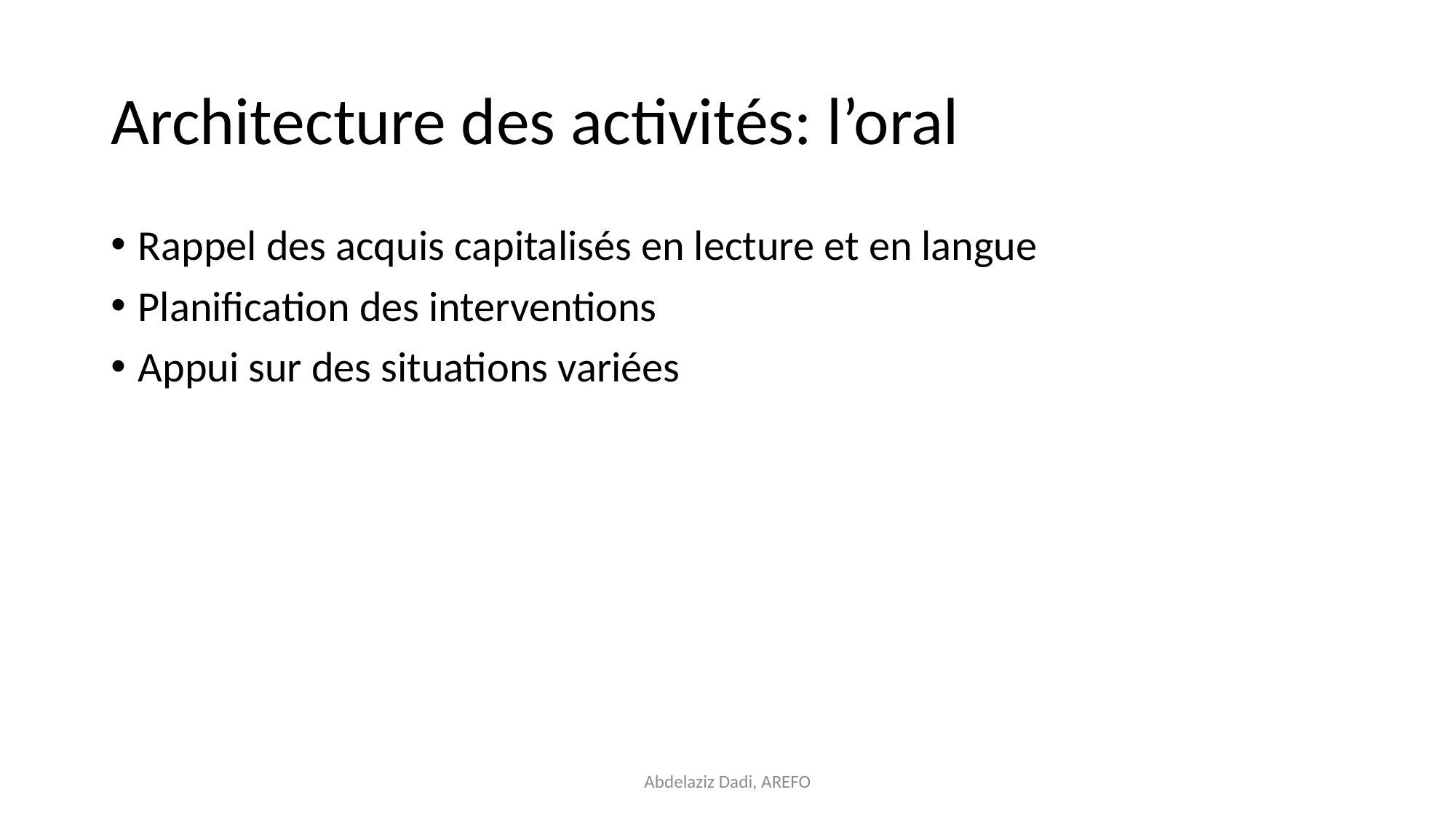

# Architecture des activités: l’oral
Rappel des acquis capitalisés en lecture et en langue
Planification des interventions
Appui sur des situations variées

Abdelaziz Dadi, AREFO